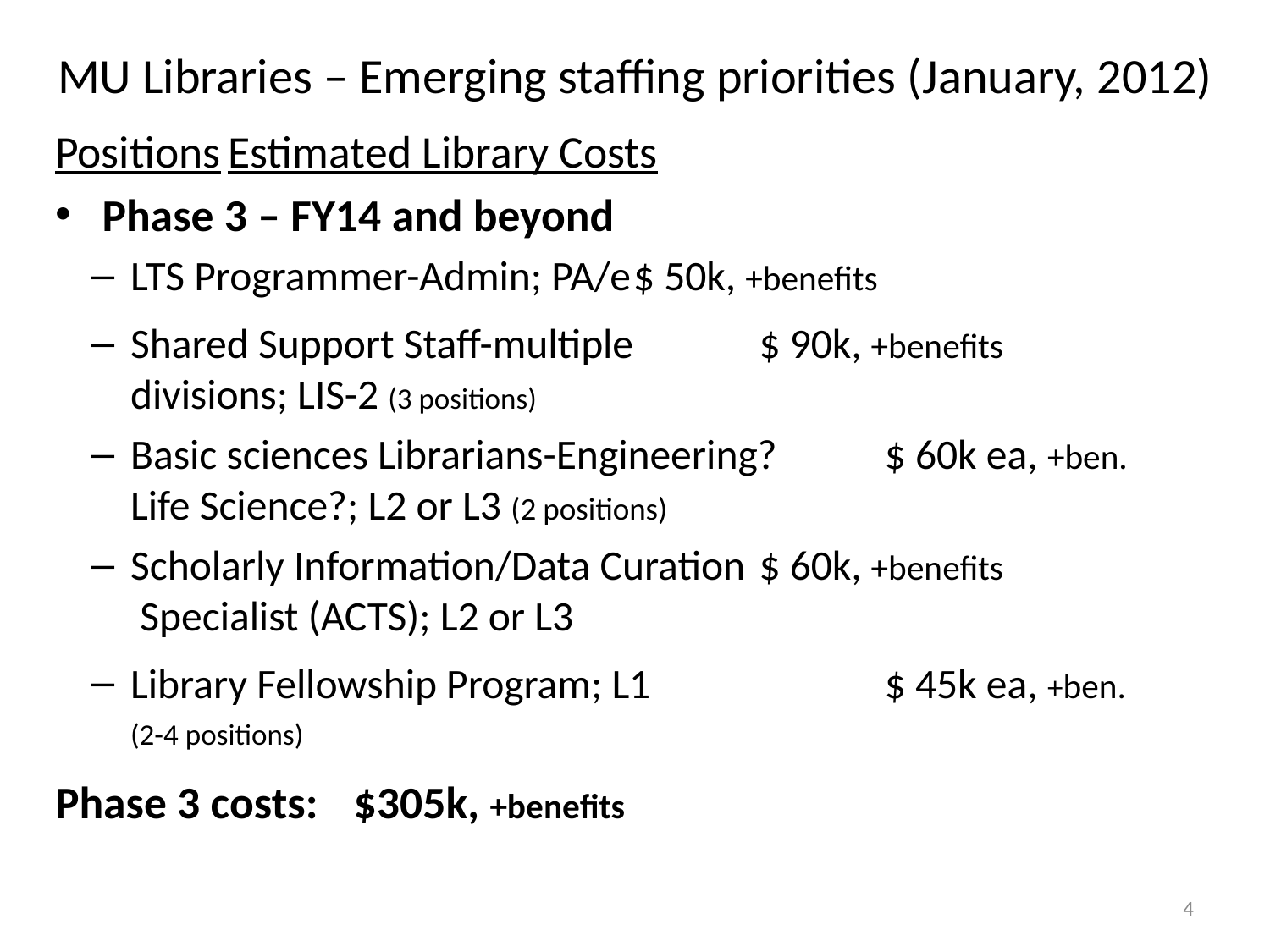

# MU Libraries – Emerging staffing priorities (January, 2012)
Positions				Estimated Library Costs
Phase 3 – FY14 and beyond
LTS Programmer-Admin; PA/e			$ 50k, +benefits
Shared Support Staff-multiple 			$ 90k, +benefits
		divisions; LIS-2 (3 positions)
Basic sciences Librarians-Engineering? 		$ 60k ea, +ben.
		Life Science?; L2 or L3 (2 positions)
Scholarly Information/Data Curation		$ 60k, +benefits
		 Specialist (ACTS); L2 or L3
Library Fellowship Program; L1	 		$ 45k ea, +ben.
		(2-4 positions)
Phase 3 costs:				$305k, +benefits

4